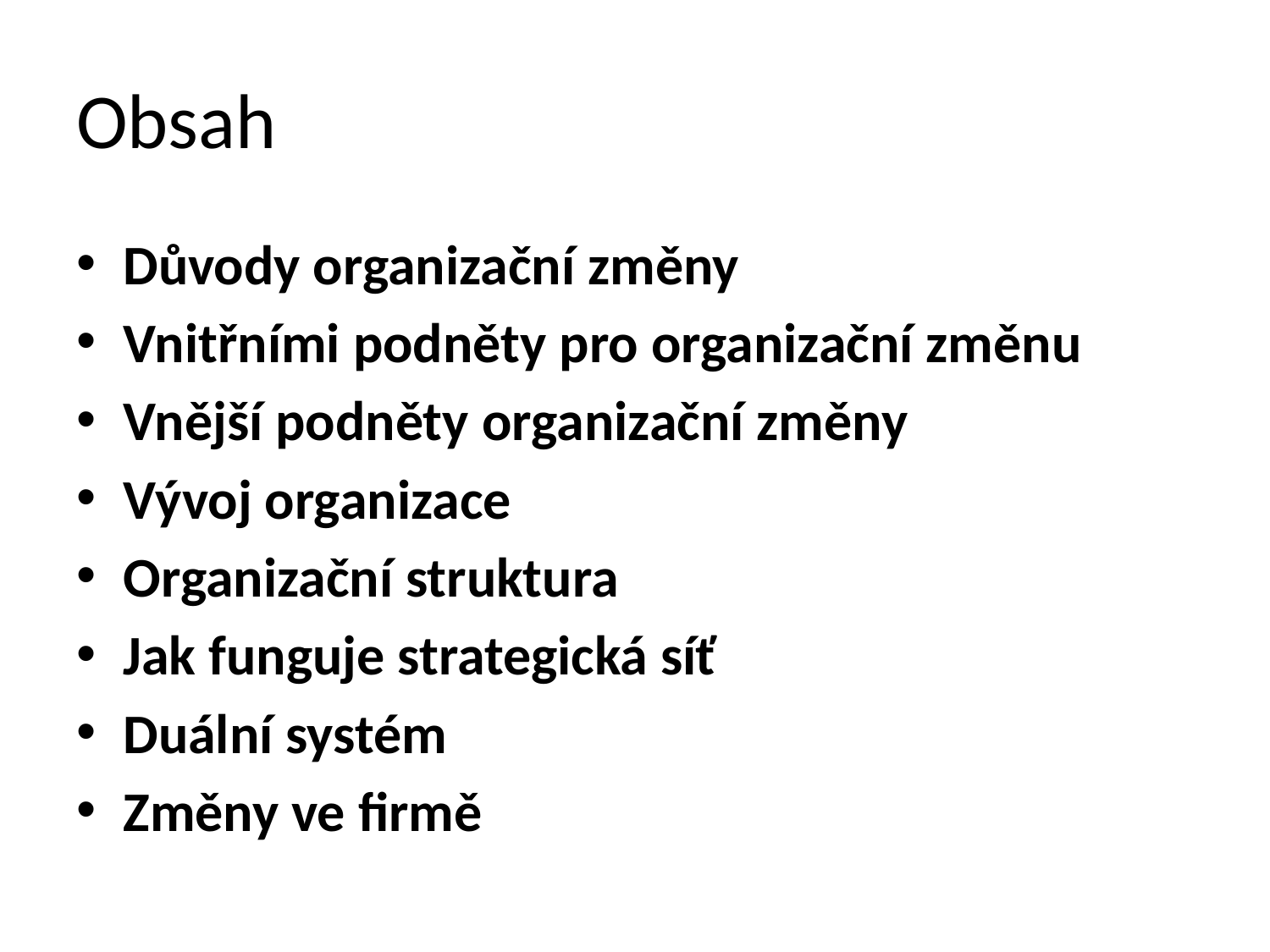

# Obsah
Důvody organizační změny
Vnitřními podněty pro organizační změnu
Vnější podněty organizační změny
Vývoj organizace
Organizační struktura
Jak funguje strategická síť
Duální systém
Změny ve firmě